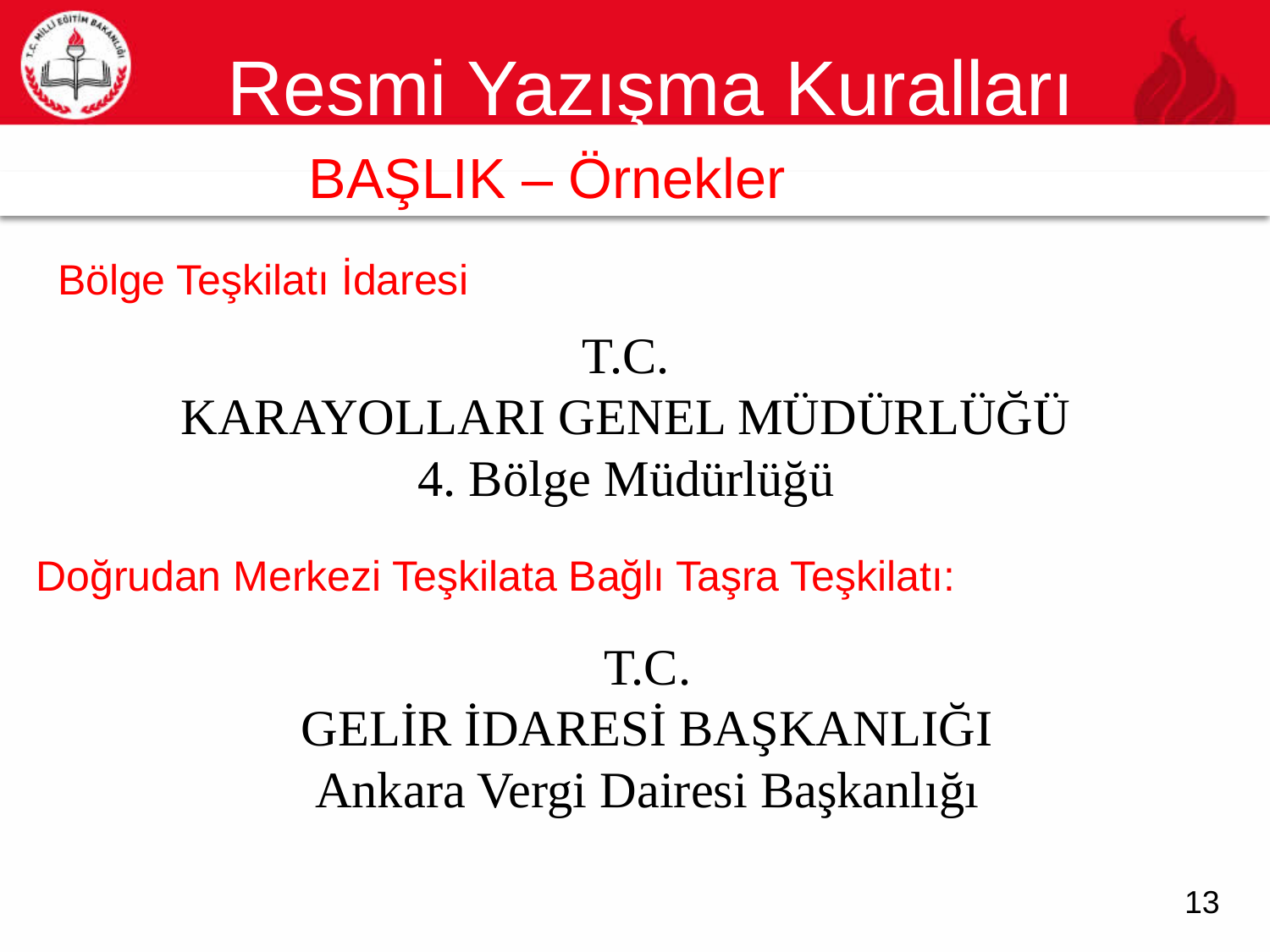

# Resmi Yazışma Kuralları
BAŞLIK – Örnekler
13
Bölge Teşkilatı İdaresi
T.C.
KARAYOLLARI GENEL MÜDÜRLÜĞÜ
4. Bölge Müdürlüğü
Doğrudan Merkezi Teşkilata Bağlı Taşra Teşkilatı:
T.C.
GELİR İDARESİ BAŞKANLIĞI
Ankara Vergi Dairesi Başkanlığı
13